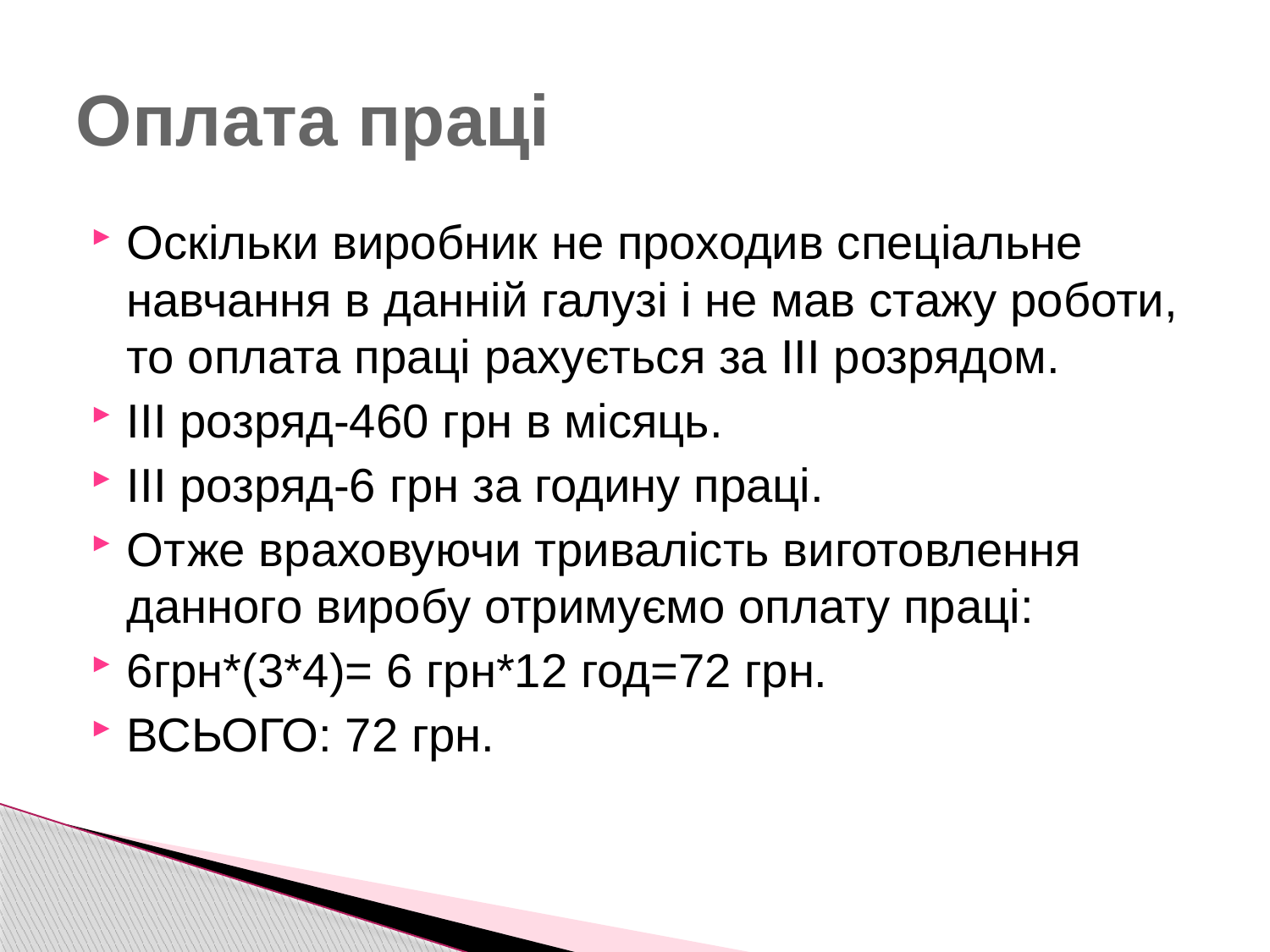

# Оплата праці
Оскільки виробник не проходив спеціальне навчання в данній галузі і не мав стажу роботи, то оплата праці рахується за ІІІ розрядом.
ІІІ розряд-460 грн в місяць.
ІІІ розряд-6 грн за годину праці.
Отже враховуючи тривалість виготовлення данного виробу отримуємо оплату праці:
6грн*(3*4)= 6 грн*12 год=72 грн.
ВСЬОГО: 72 грн.